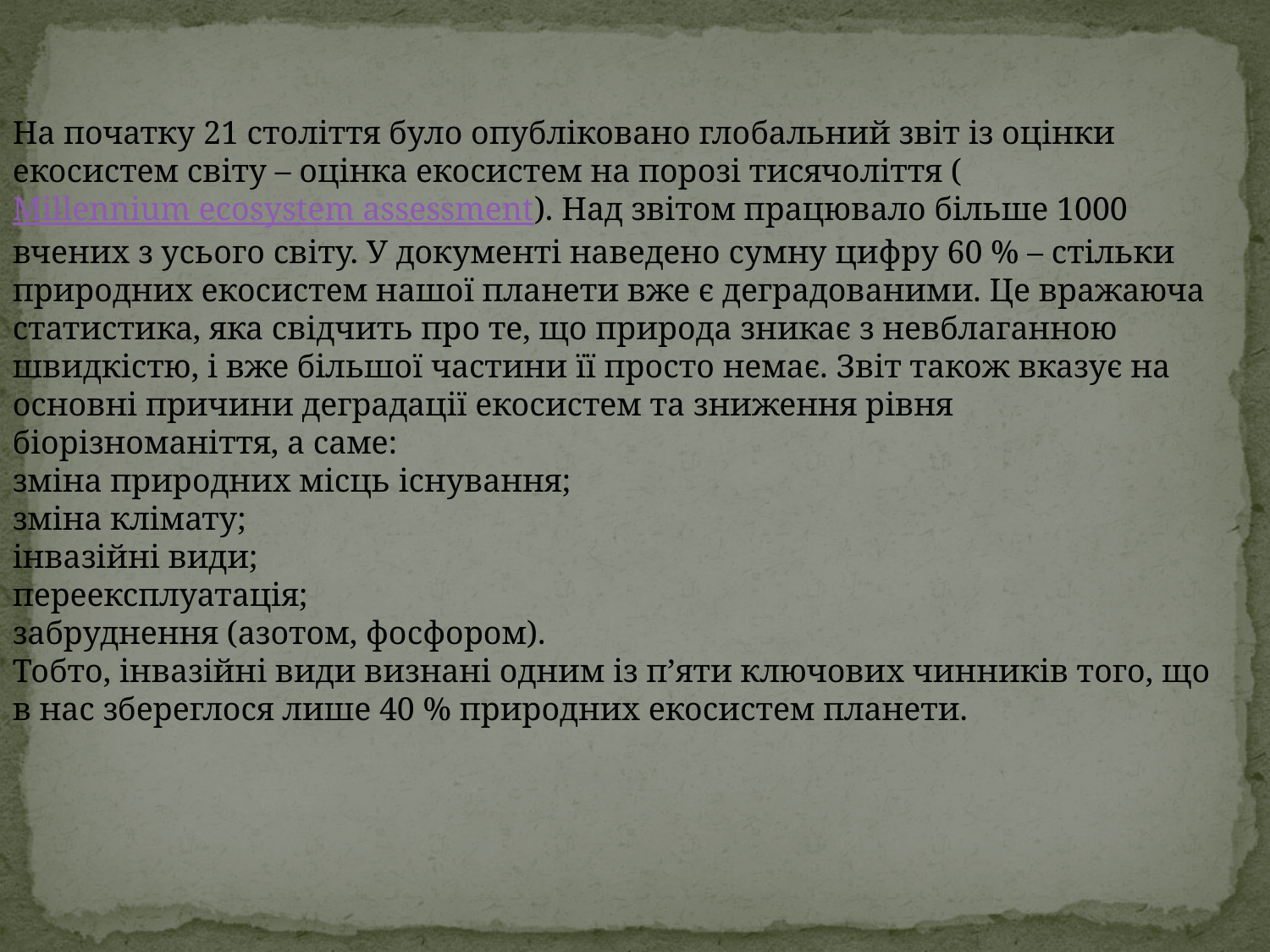

На початку 21 століття було опубліковано глобальний звіт із оцінки екосистем світу – оцінка екосистем на порозі тисячоліття (Millennium ecosystem assessment). Над звітом працювало більше 1000 вчених з усього світу. У документі наведено сумну цифру 60 % – стільки природних екосистем нашої планети вже є деградованими. Це вражаюча статистика, яка свідчить про те, що природа зникає з невблаганною швидкістю, і вже більшої частини її просто немає. Звіт також вказує на основні причини деградації екосистем та зниження рівня біорізноманіття, а саме:
зміна природних місць існування;
зміна клімату;
інвазійні види;
переексплуатація;
забруднення (азотом, фосфором).
Тобто, інвазійні види визнані одним із п’яти ключових чинників того, що в нас збереглося лише 40 % природних екосистем планети.